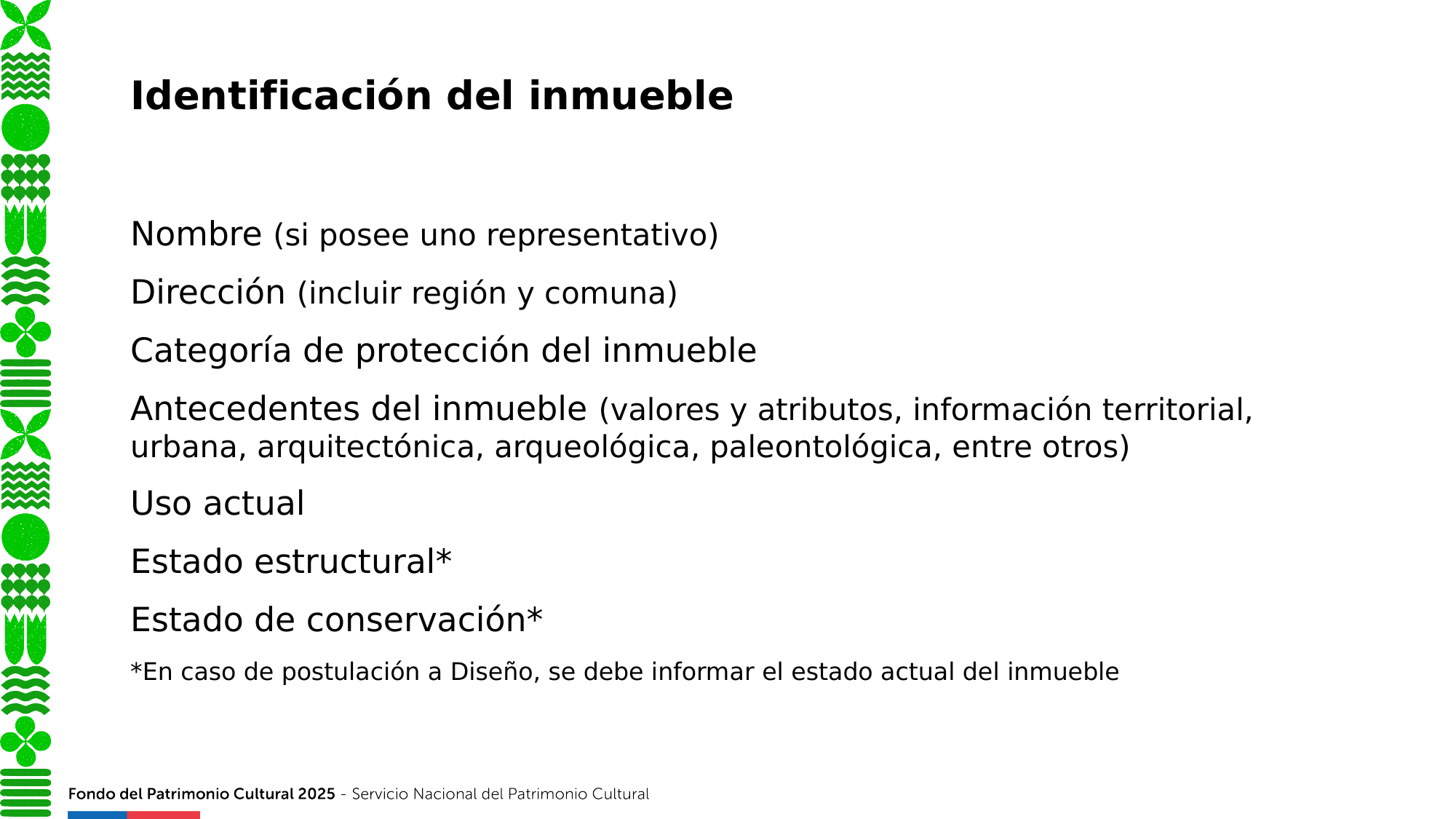

Identificación del inmueble
Nombre (si posee uno representativo)
Dirección (incluir región y comuna)
Categoría de protección del inmueble
Antecedentes del inmueble (valores y atributos, información territorial, urbana, arquitectónica, arqueológica, paleontológica, entre otros)
Uso actual
Estado estructural*
Estado de conservación*
*En caso de postulación a Diseño, se debe informar el estado actual del inmueble